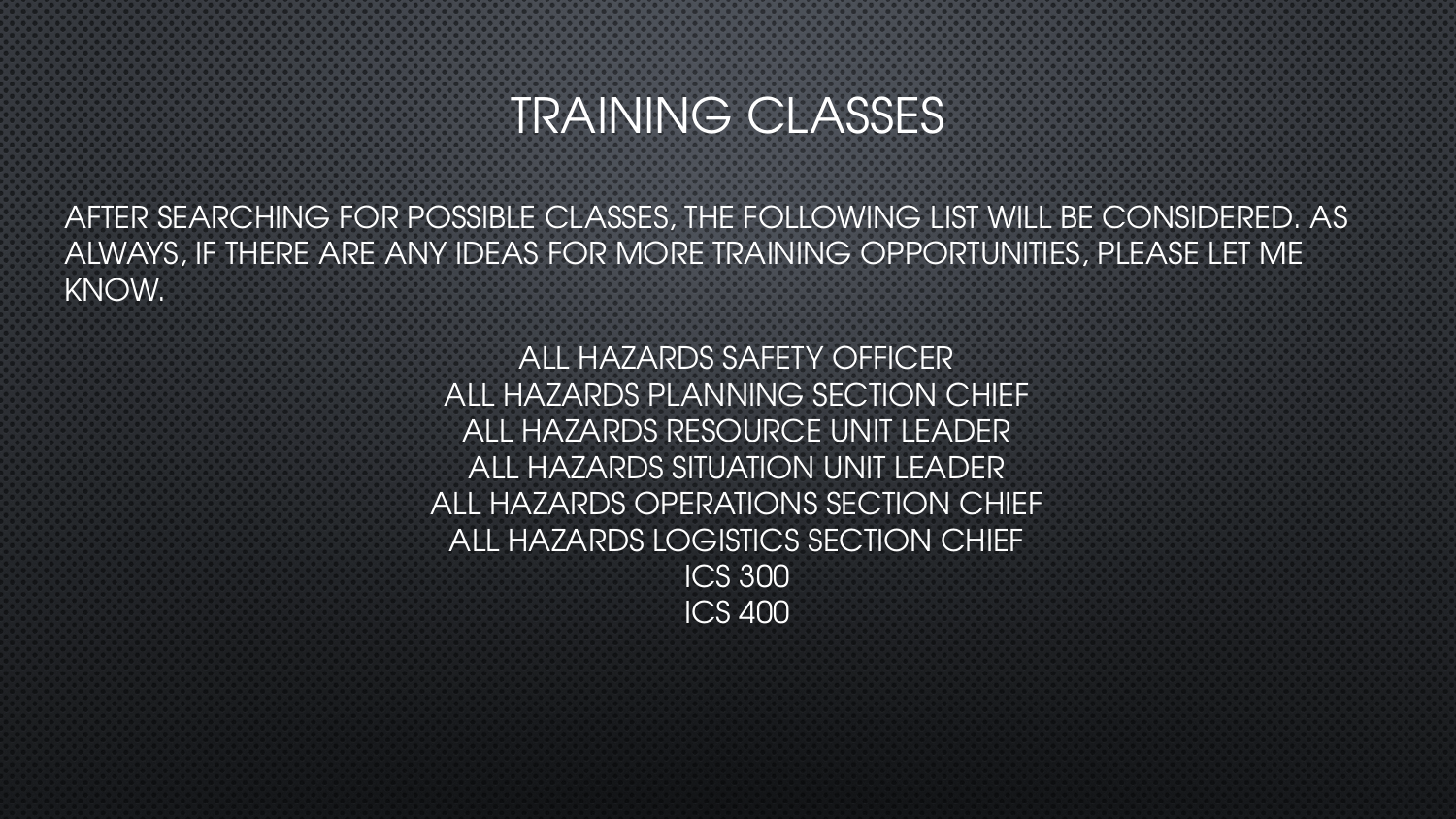

# Training Classes
After searching for possible classes, the following list will be considered. As always, if there are any ideas for more training opportunities, please let me know.
All Hazards Safety Officer
All Hazards Planning Section Chief
All Hazards Resource Unit Leader
All Hazards Situation Unit Leader
All Hazards Operations Section Chief
All Hazards Logistics Section Chief
ICS 300
ICS 400